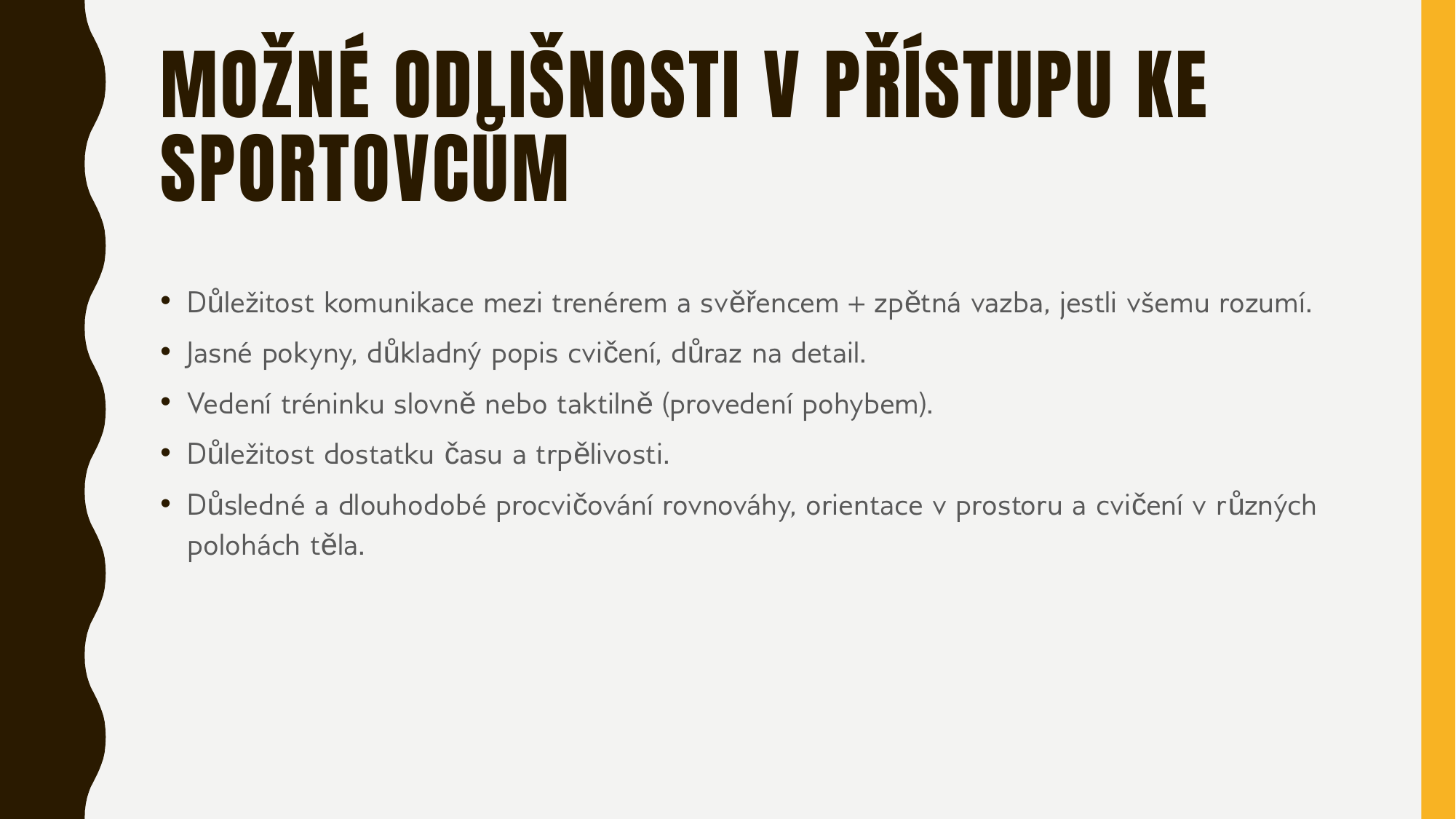

# Možné odlišnosti v přístupu ke sportovcům
Důležitost komunikace mezi trenérem a svěřencem + zpětná vazba, jestli všemu rozumí.
Jasné pokyny, důkladný popis cvičení, důraz na detail.
Vedení tréninku slovně nebo taktilně (provedení pohybem).
Důležitost dostatku času a trpělivosti.
Důsledné a dlouhodobé procvičování rovnováhy, orientace v prostoru a cvičení v různých polohách těla.